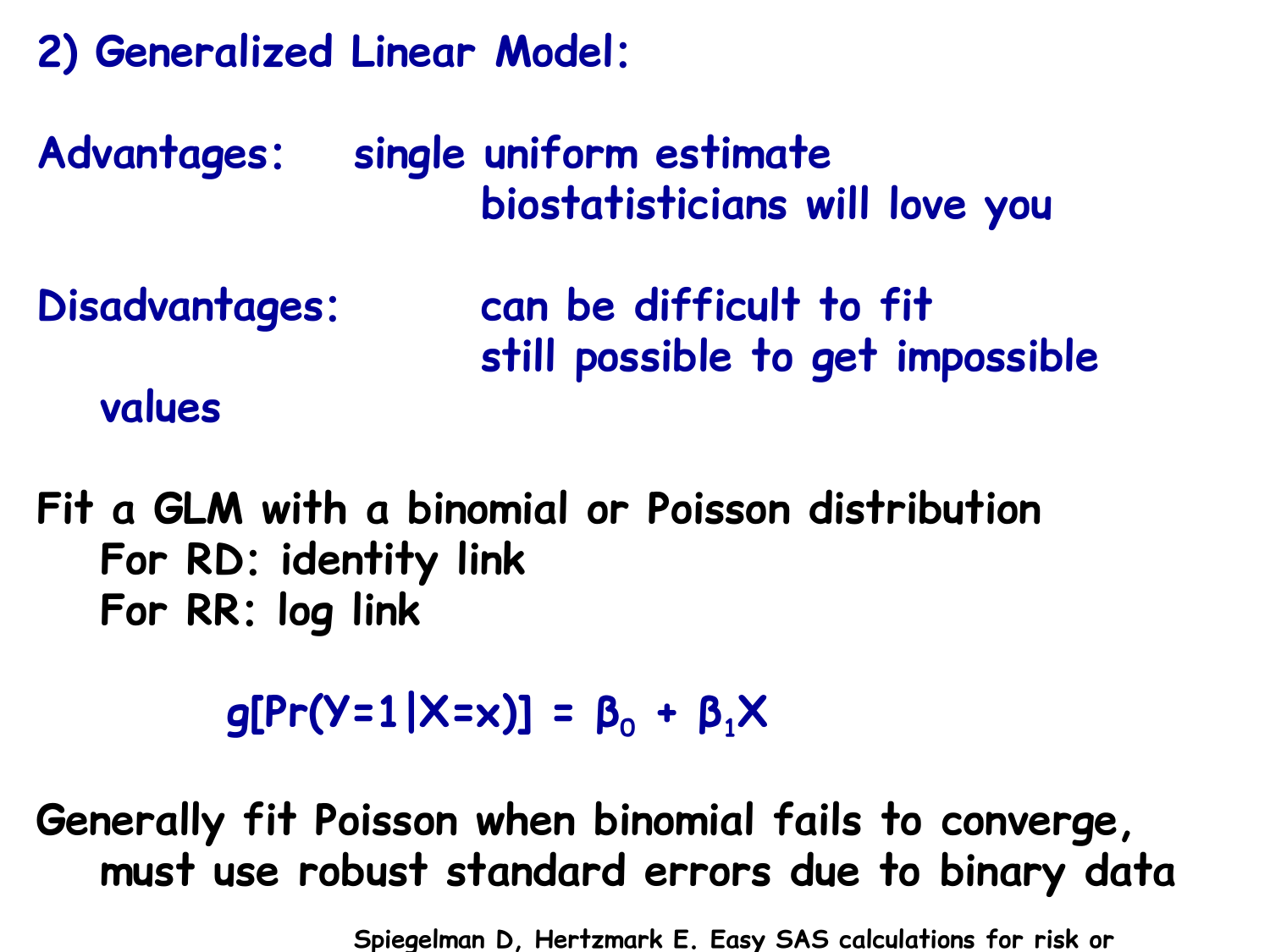

2) Generalized Linear Model:

Advantages:   	single uniform estimate
				biostatisticians will love you

Disadvantages: 	can be difficult to fit
				still possible to get impossible values

Fit a GLM with a binomial or Poisson distribution
	For RD: identity link
	For RR: log link

		g[Pr(Y=1|X=x)] = β0 + β1X

Generally fit Poisson when binomial fails to converge, must use robust standard errors due to binary data

			Spiegelman D, Hertzmark E. Easy SAS calculations for risk or prevalence 		ratios and differences. Am J Epidemiol 2005 Aug 1;162(3):199-200.